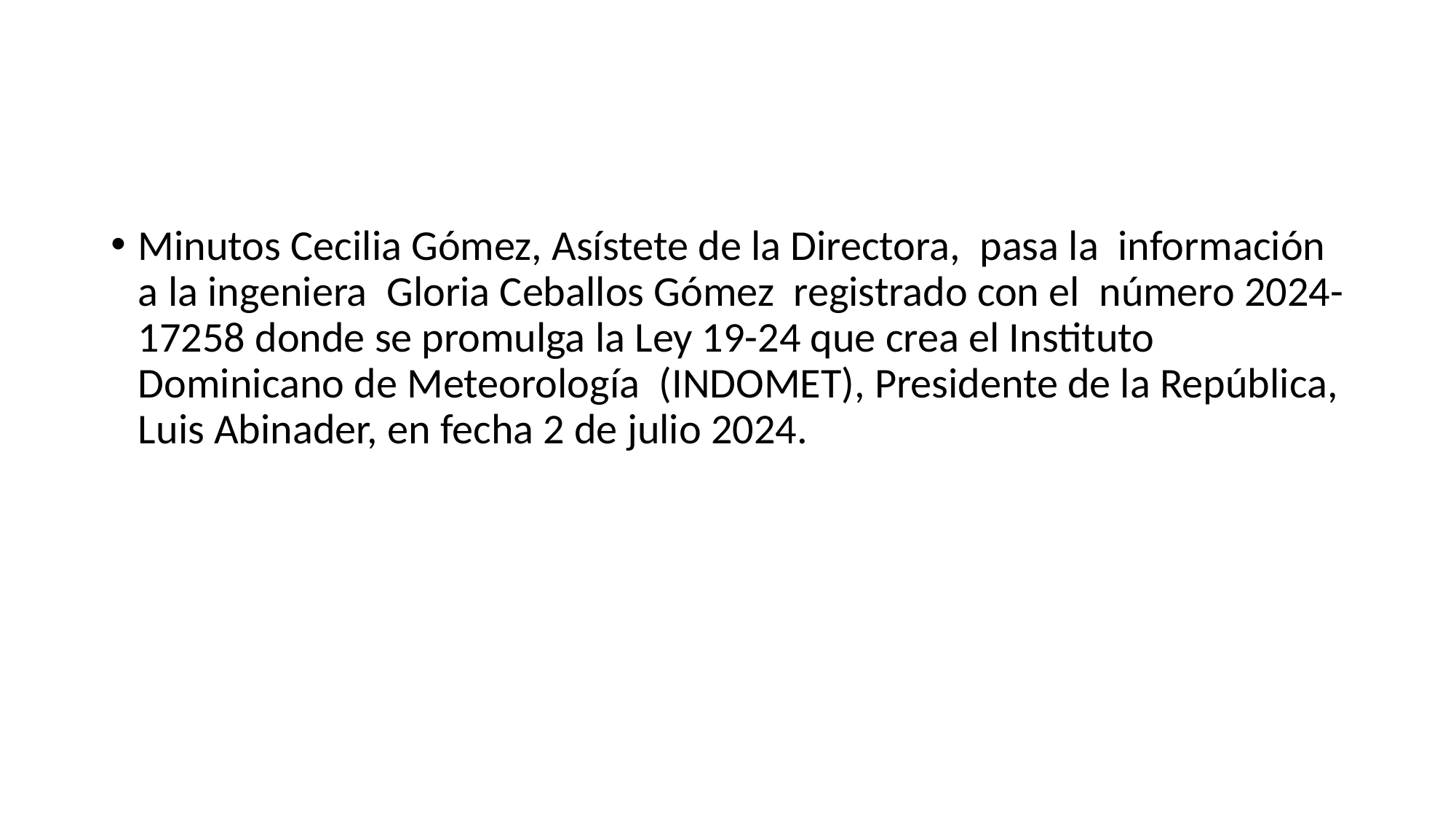

#
Minutos Cecilia Gómez, Asístete de la Directora,  pasa la  información  a la ingeniera  Gloria Ceballos Gómez  registrado con el  número 2024-17258 donde se promulga la Ley 19-24 que crea el Instituto Dominicano de Meteorología  (INDOMET), Presidente de la República, Luis Abinader, en fecha 2 de julio 2024.